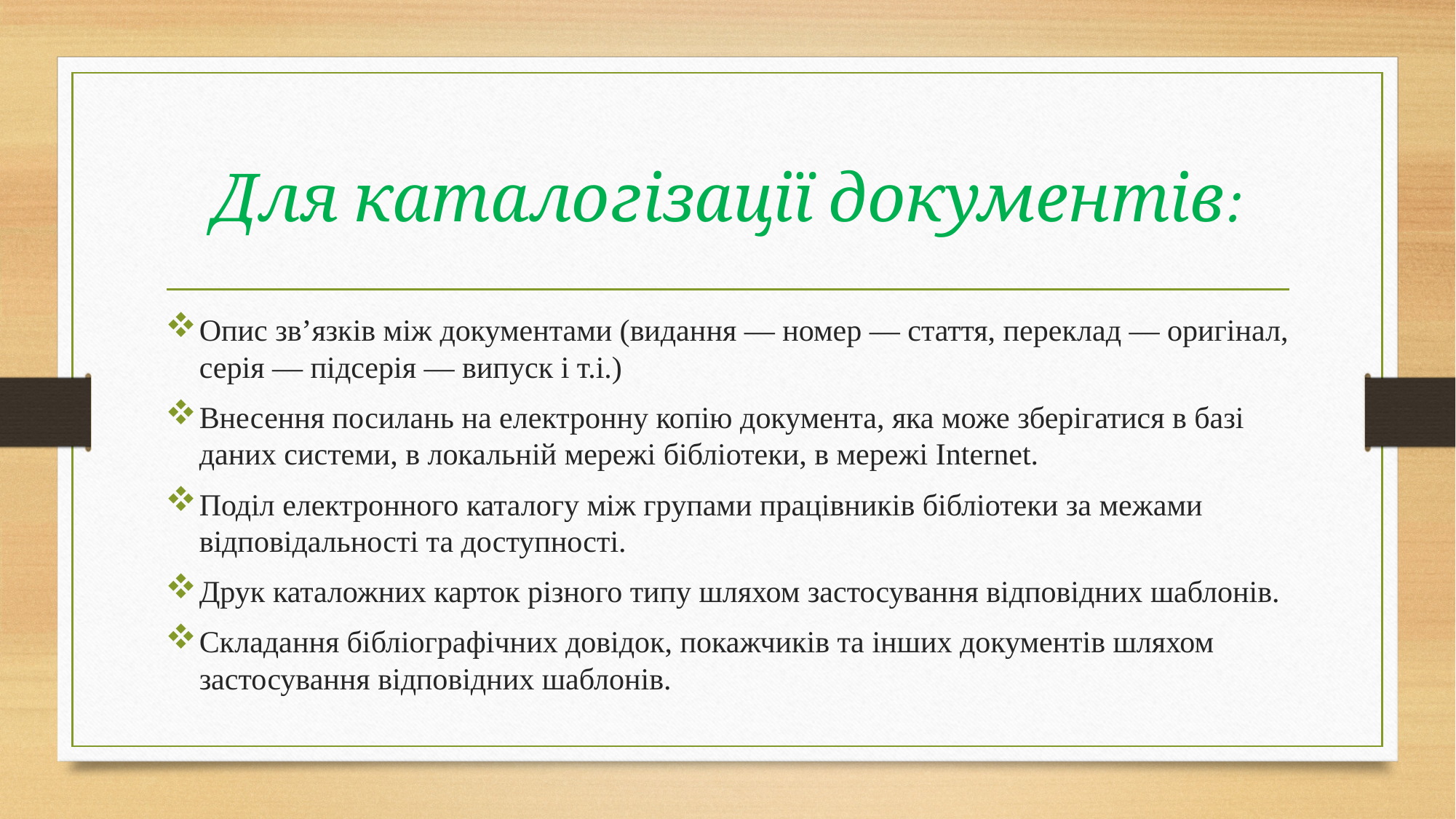

# Для каталогізації документів:
Опис зв’язків між документами (видання — номер — стаття, переклад — оригінал, серія — підсерія — випуск і т.і.)
Внесення посилань на електронну копію документа, яка може зберігатися в базі даних системи, в локальній мережі бібліотеки, в мережі Internet.
Поділ електронного каталогу між групами працівників бібліотеки за межами відповідальності та доступності.
Друк каталожних карток різного типу шляхом застосування відповідних шаблонів.
Складання бібліографічних довідок, покажчиків та інших документів шляхом застосування відповідних шаблонів.